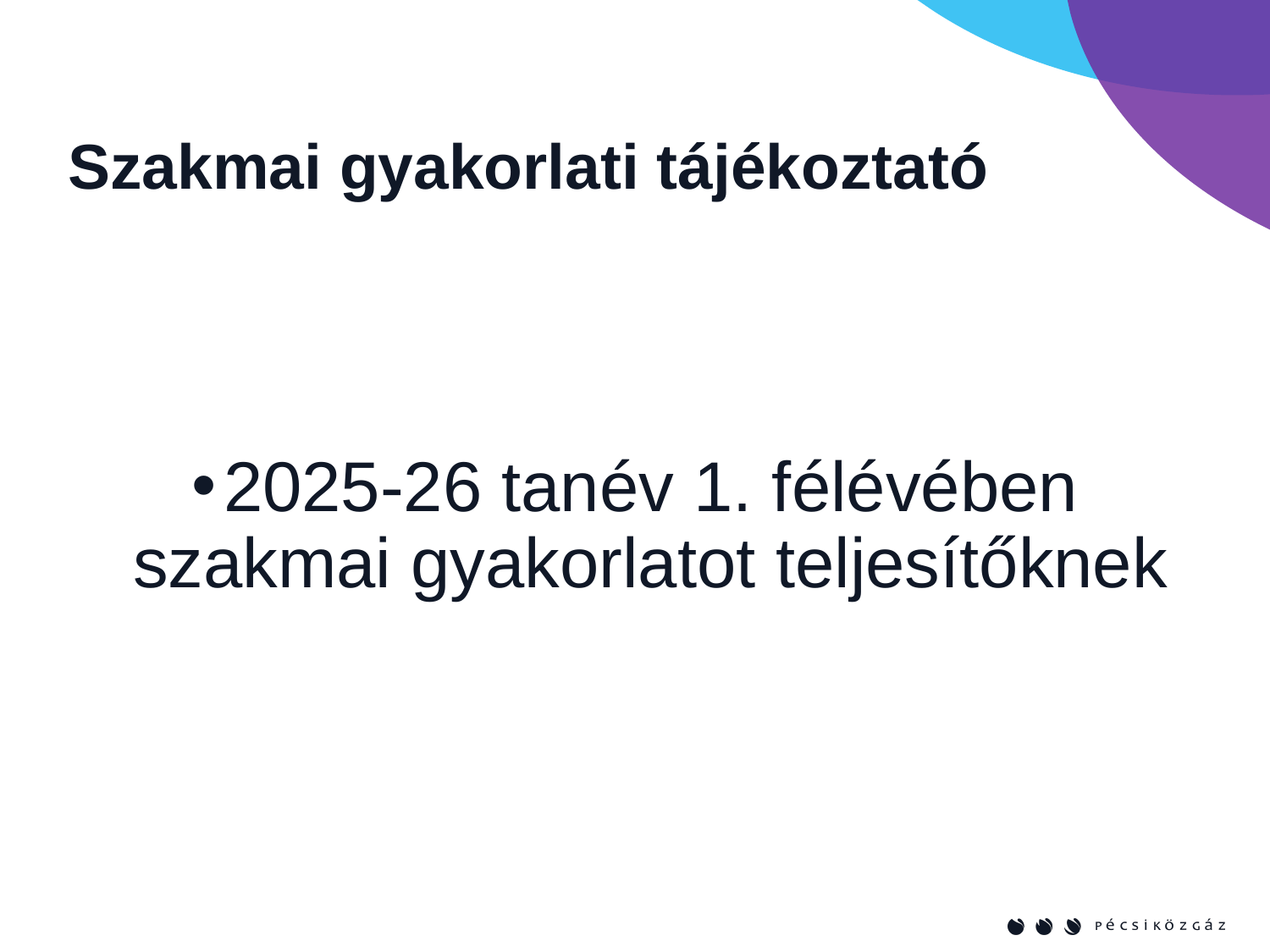

# Szakmai gyakorlati tájékoztató

2025-26 tanév 1. félévében szakmai gyakorlatot teljesítőknek